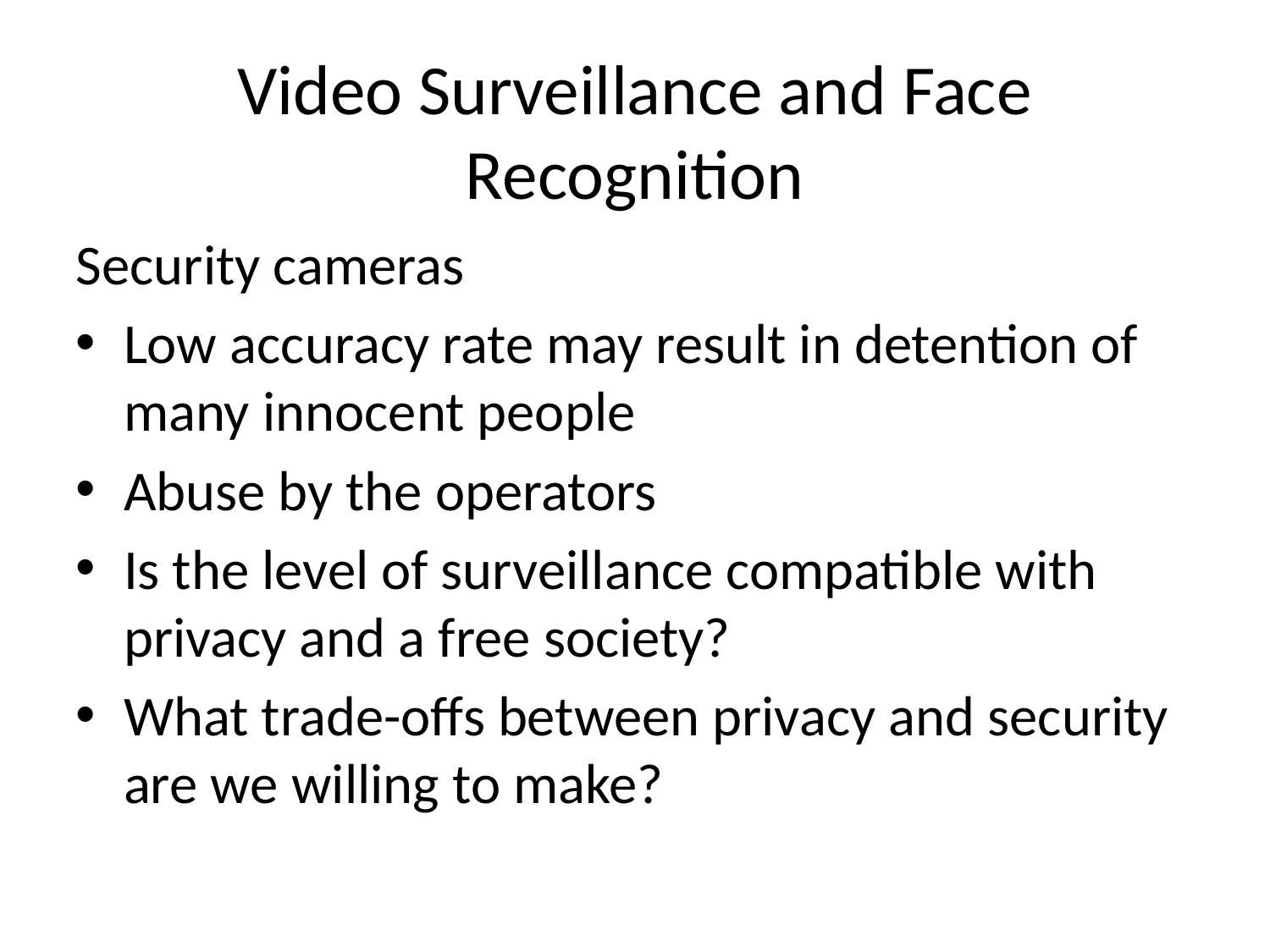

# Video Surveillance and Face Recognition
Security cameras
Low accuracy rate may result in detention of many innocent people
Abuse by the operators
Is the level of surveillance compatible with privacy and a free society?
What trade-offs between privacy and security are we willing to make?